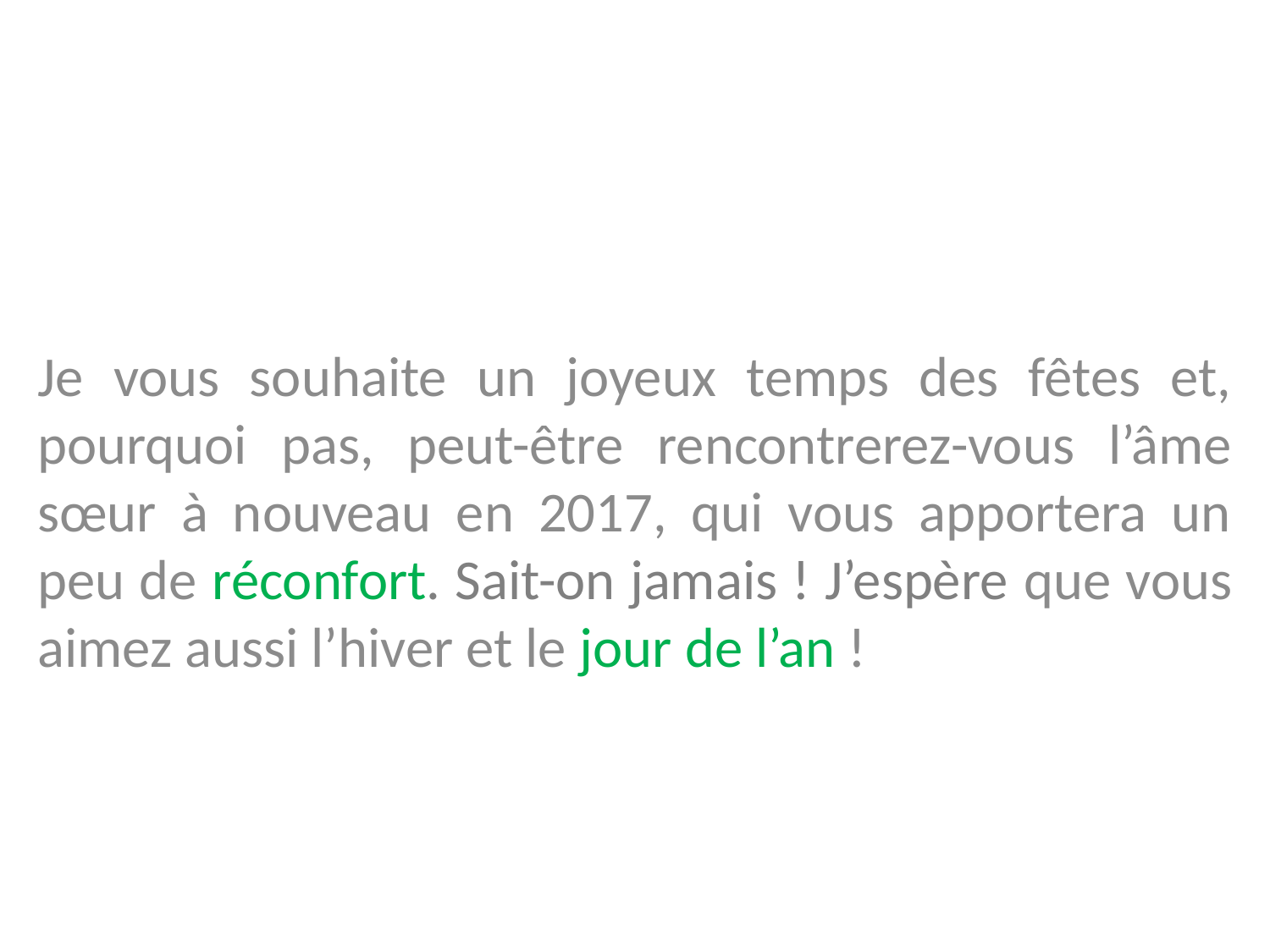

Je vous souhaite un joyeux temps des fêtes et, pourquoi pas, peut-être rencontrerez-vous l’âme sœur à nouveau en 2017, qui vous apportera un peu de réconfort. Sait-on jamais ! J’espère que vous aimez aussi l’hiver et le jour de l’an !